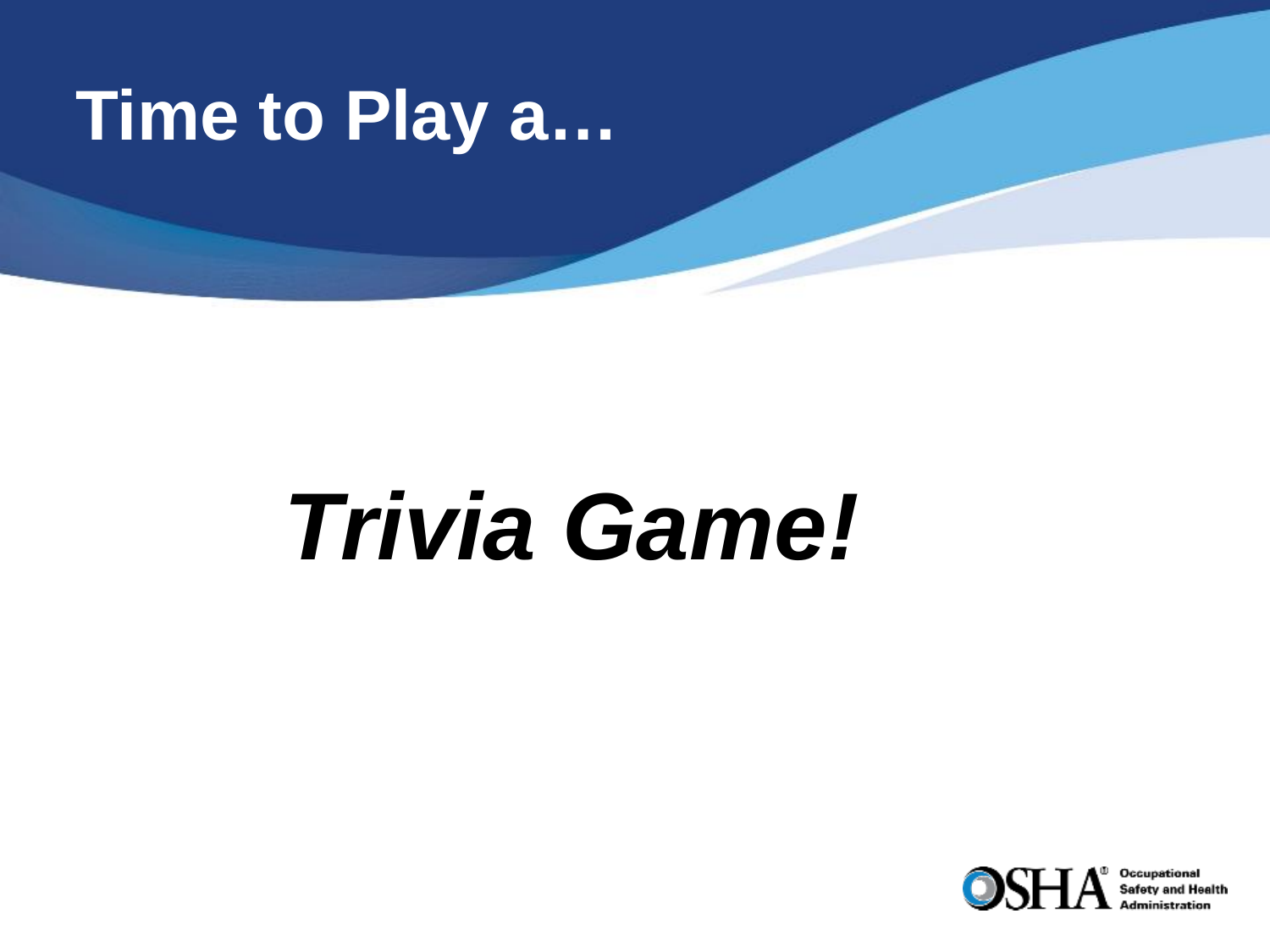

# Time to Play a…

Trivia Game!